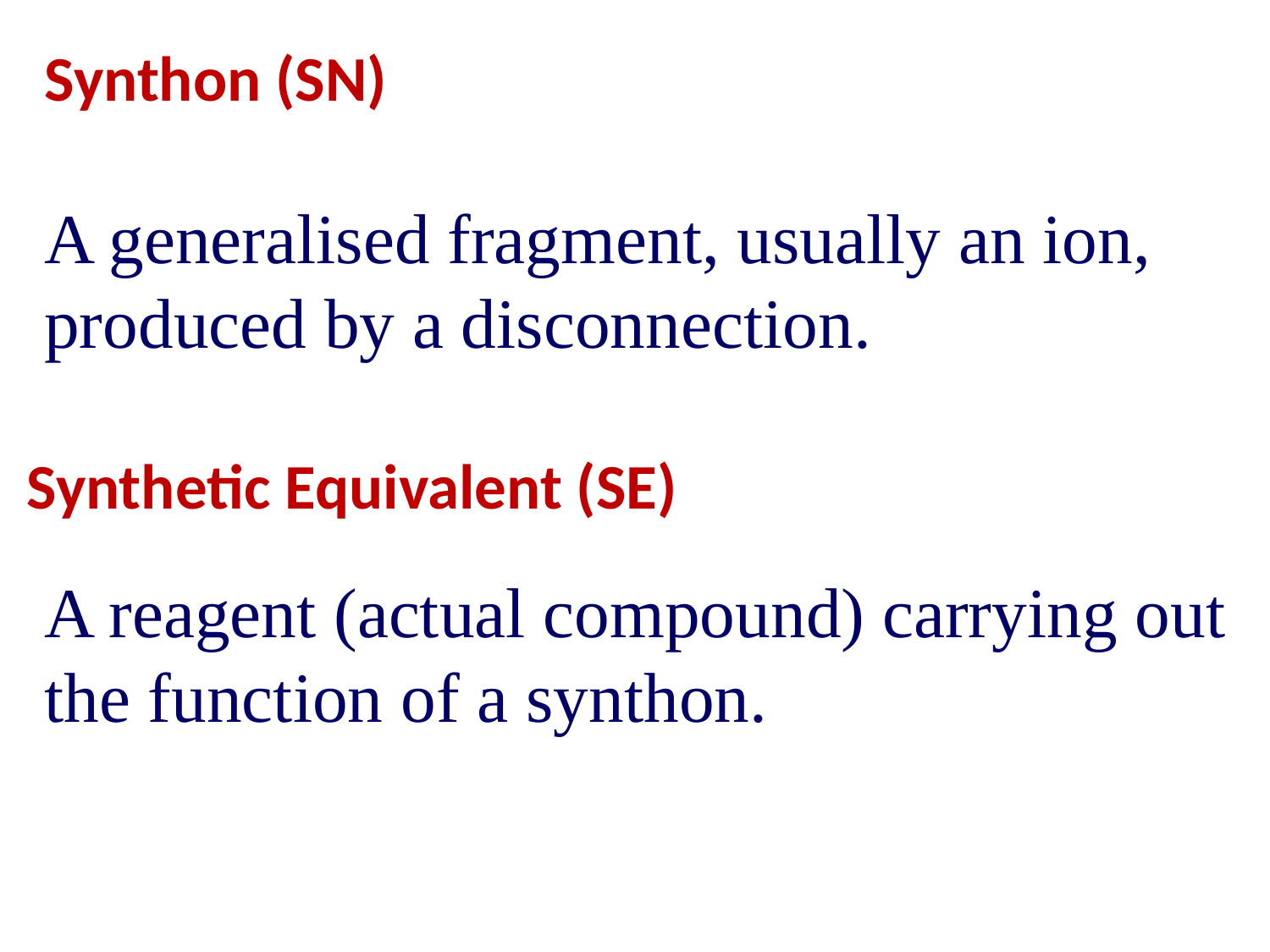

Synthon (SN)
A generalised fragment, usually an ion, produced by a disconnection.
Synthetic Equivalent (SE)
A reagent (actual compound) carrying out the function of a synthon.